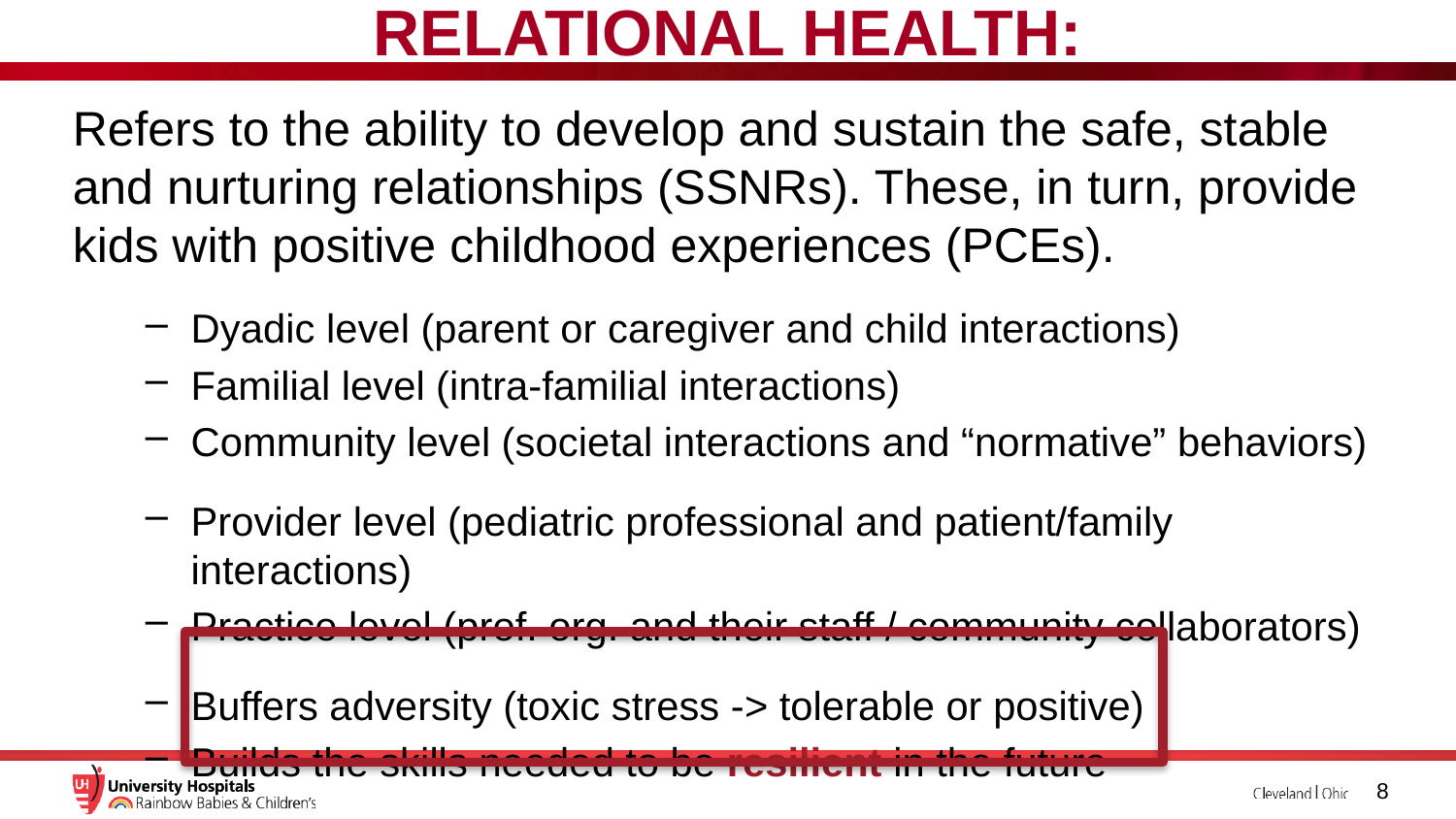

RELATIONAL HEALTH:
Refers to the ability to develop and sustain the safe, stable and nurturing relationships (SSNRs). These, in turn, provide kids with positive childhood experiences (PCEs).

Dyadic level (parent or caregiver and child interactions)
Familial level (intra-familial interactions)
Community level (societal interactions and “normative” behaviors)

Provider level (pediatric professional and patient/family interactions)
Practice level (prof. org. and their staff / community collaborators)

Buffers adversity (toxic stress -> tolerable or positive)
Builds the skills needed to be resilient in the future

8